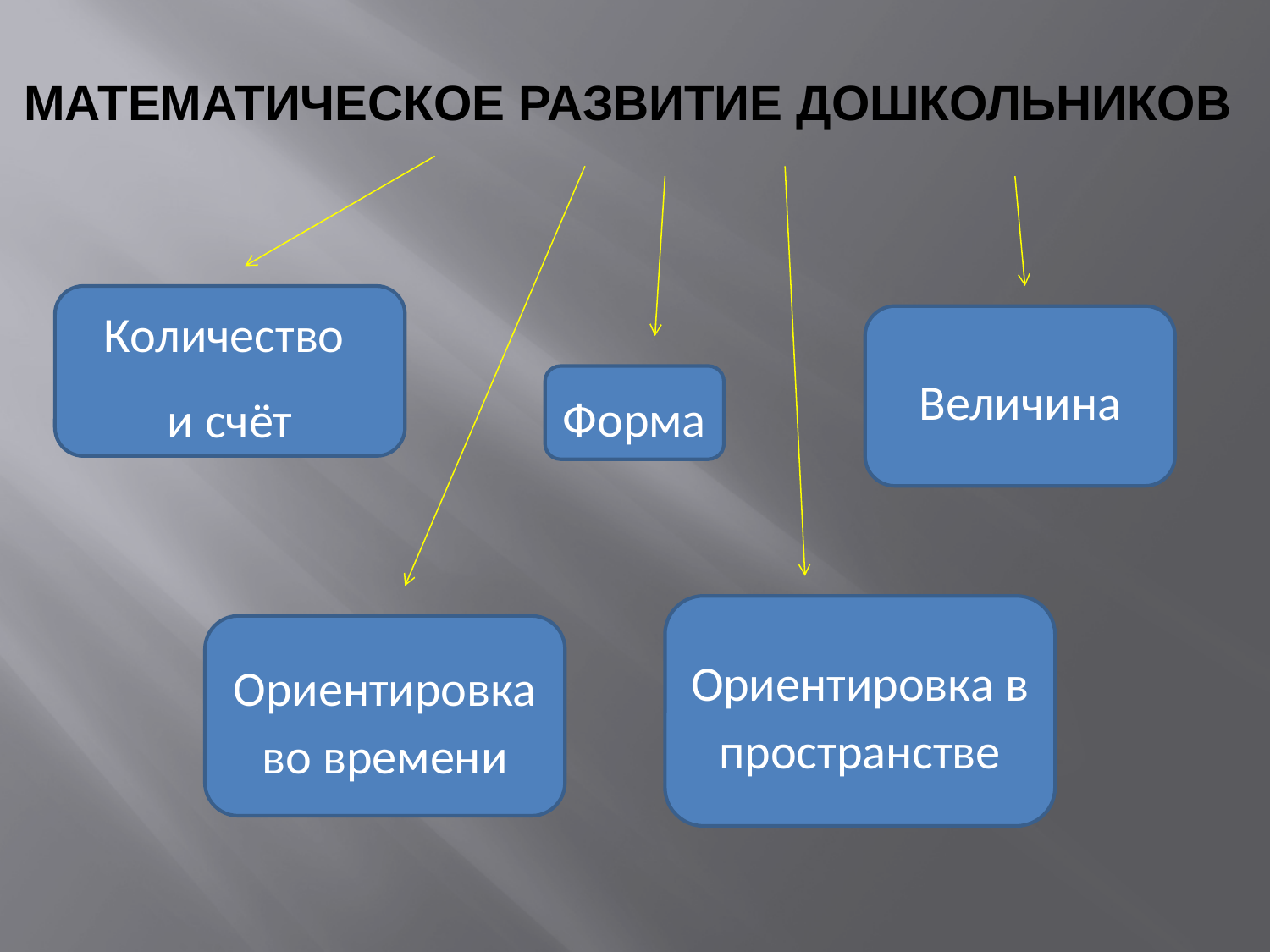

# Математическое развитие дошкольников
Количество
и счёт
Величина
Форма
Ориентировка в пространстве
Ориентировка во времени